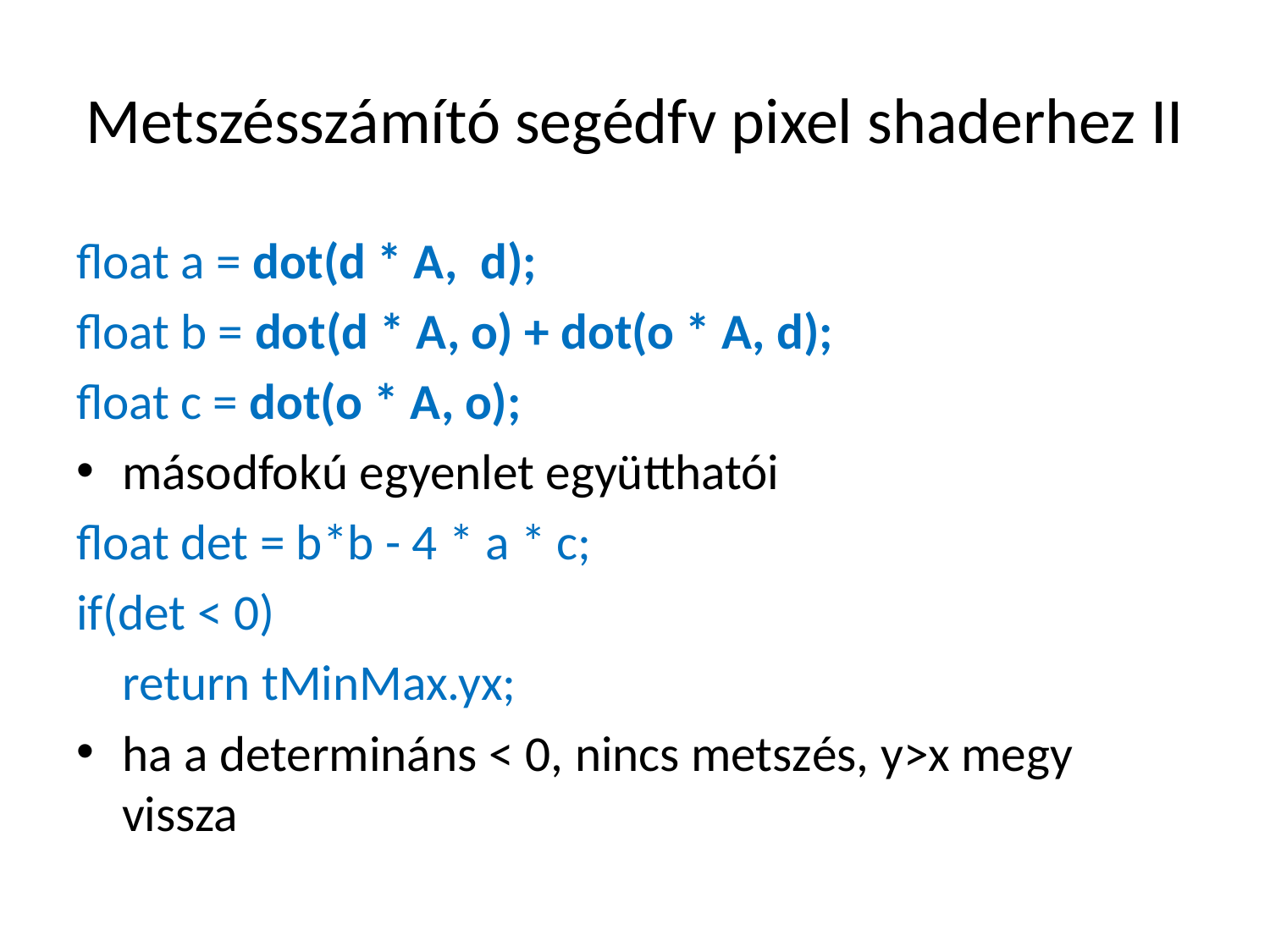

# Metszésszámító segédfv pixel shaderhez II
float a = dot(d * A,  d);
float b = dot(d * A, o) + dot(o * A, d);
float c = dot(o * A, o);
másodfokú egyenlet együtthatói
float det = b*b - 4 * a * c;
if(det < 0)
	return tMinMax.yx;
ha a determináns < 0, nincs metszés, y>x megy vissza